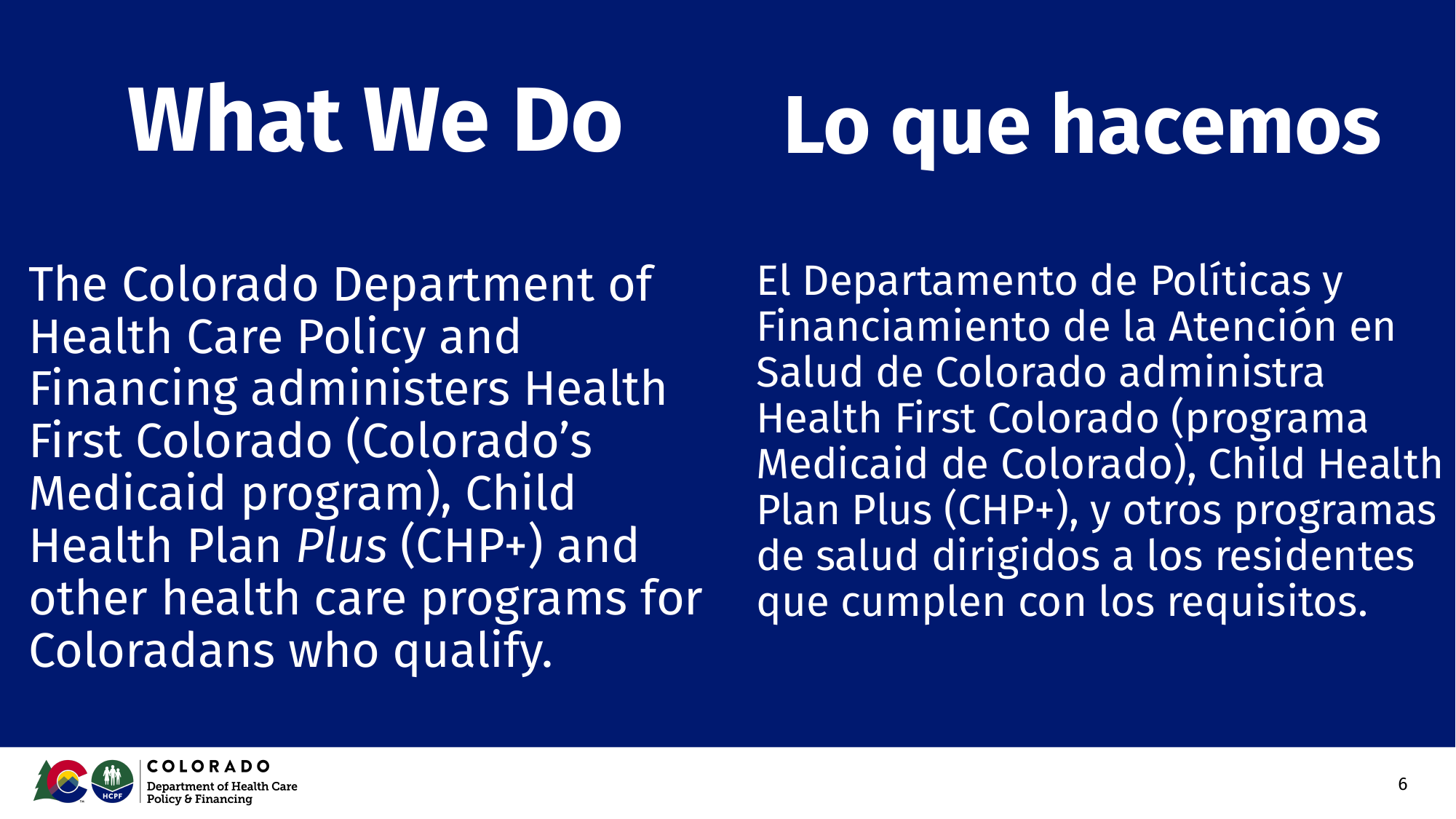

# What We Do
Lo que hacemos
The Colorado Department of Health Care Policy and Financing administers Health First Colorado (Colorado’s Medicaid program), Child Health Plan Plus (CHP+) and other health care programs for Coloradans who qualify.
El Departamento de Políticas y Financiamiento de la Atención en Salud de Colorado administra Health First Colorado (programa Medicaid de Colorado), Child Health Plan Plus (CHP+), y otros programas de salud dirigidos a los residentes que cumplen con los requisitos.
6